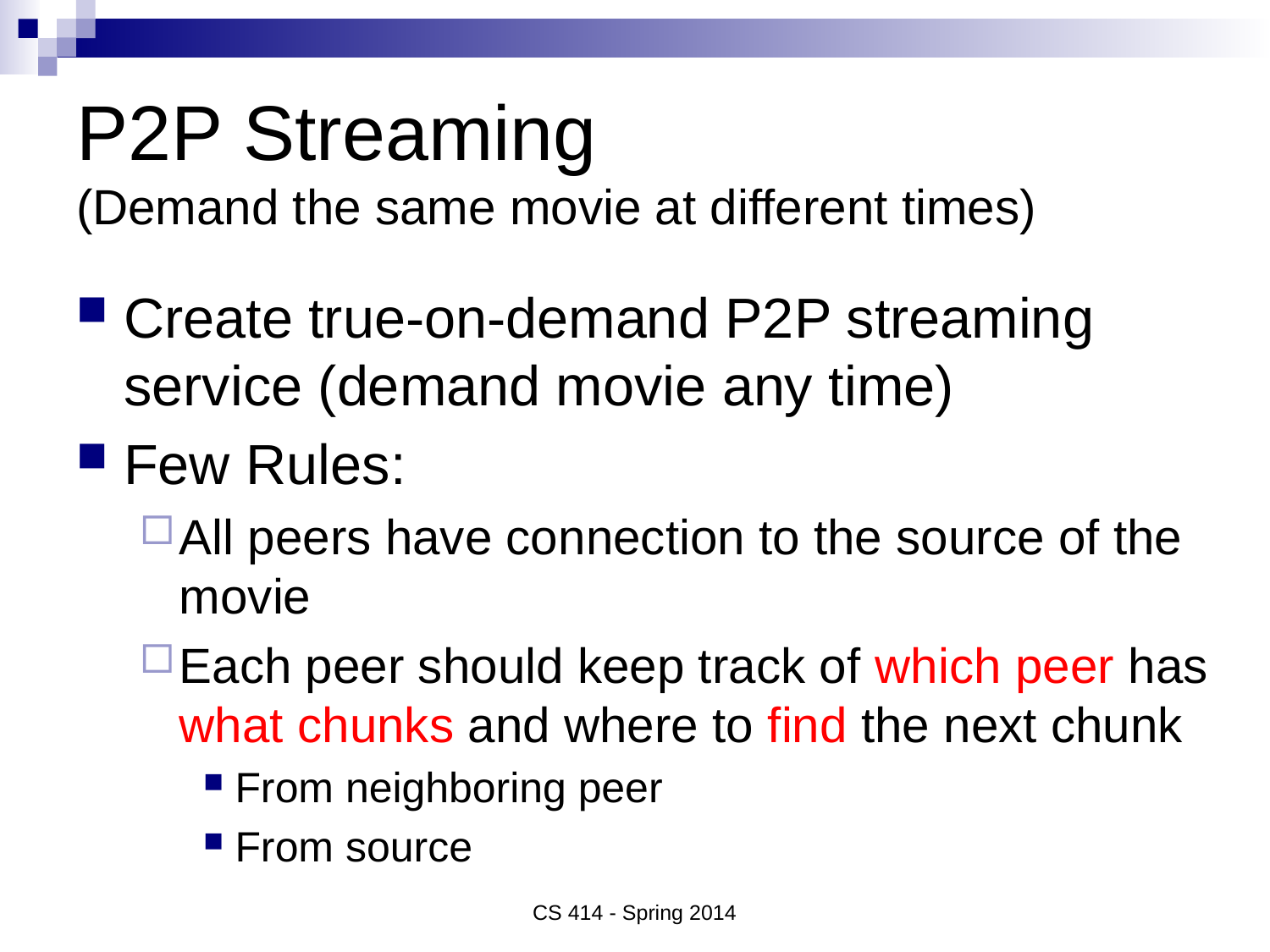

# P2P Streaming (Demand the same movie at different times)
Create true-on-demand P2P streaming service (demand movie any time)
Few Rules:
All peers have connection to the source of the movie
Each peer should keep track of which peer has what chunks and where to find the next chunk
From neighboring peer
From source

CS 414 - Spring 2014